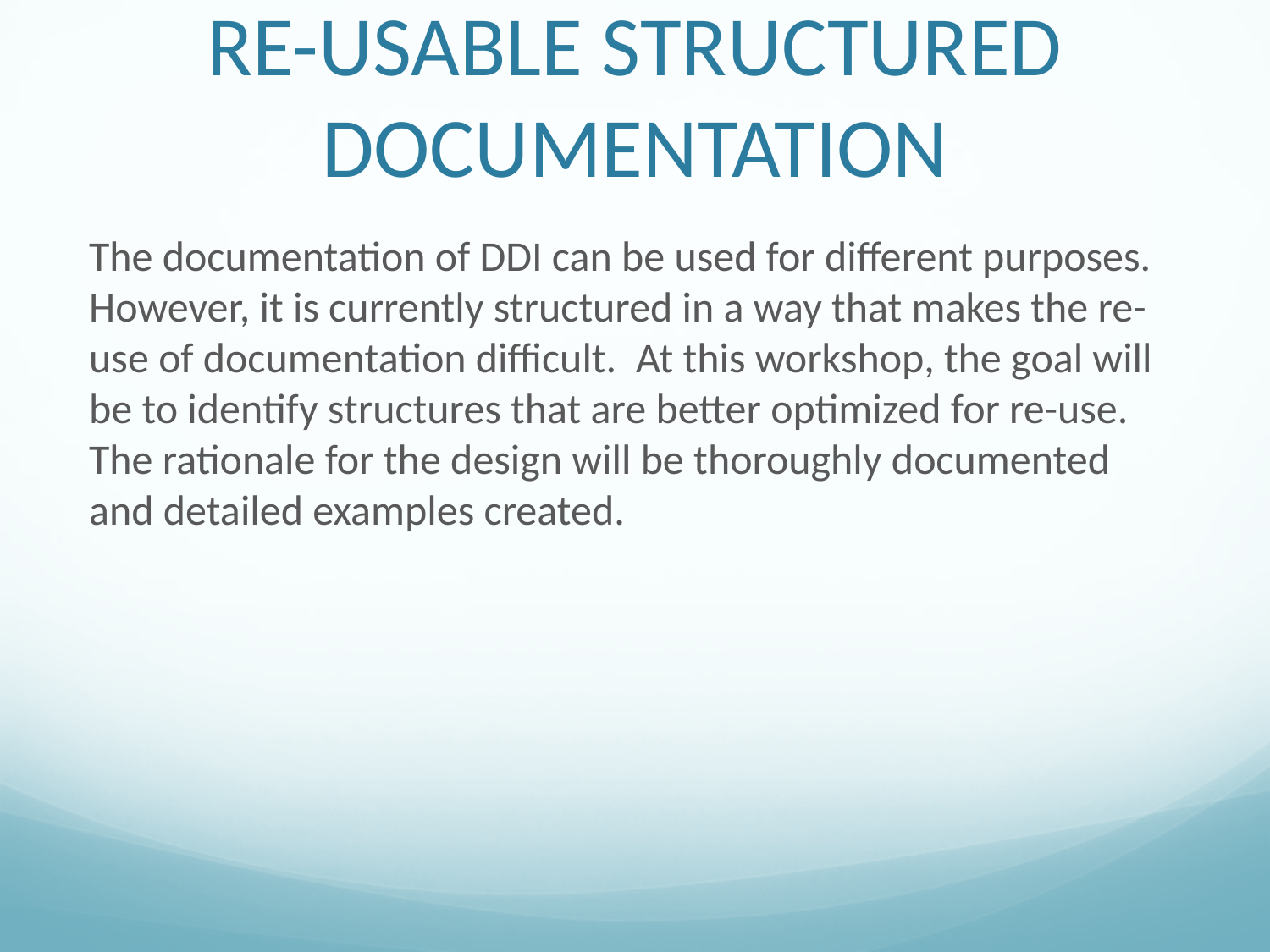

# Re-usable Structured Documentation
The documentation of DDI can be used for different purposes.  However, it is currently structured in a way that makes the re-use of documentation difficult.  At this workshop, the goal will be to identify structures that are better optimized for re-use.  The rationale for the design will be thoroughly documented and detailed examples created.